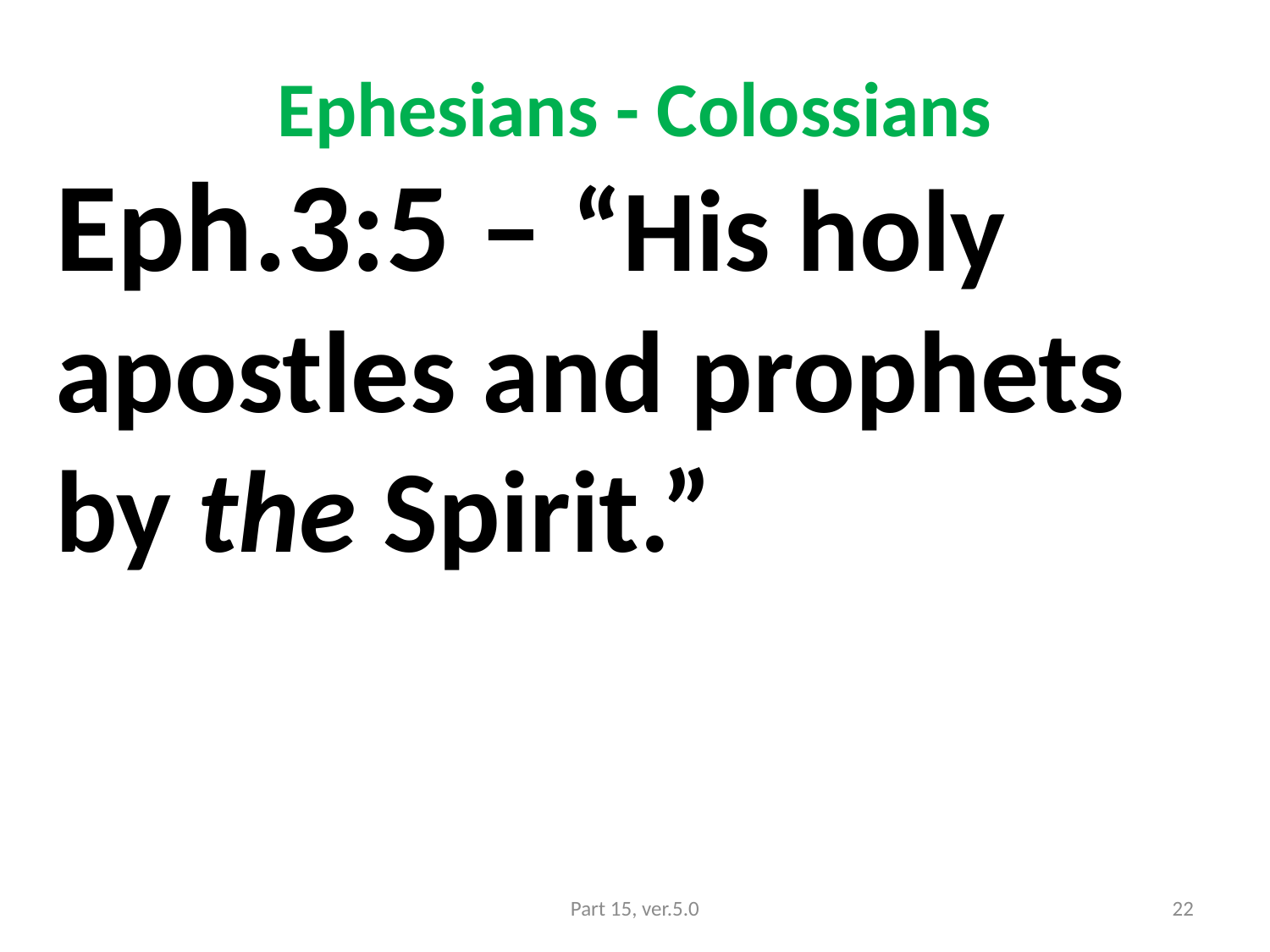

# Ephesians - Colossians
Eph.3:5 – “His holy apostles and prophets by the Spirit.”
Part 15, ver.5.0
22